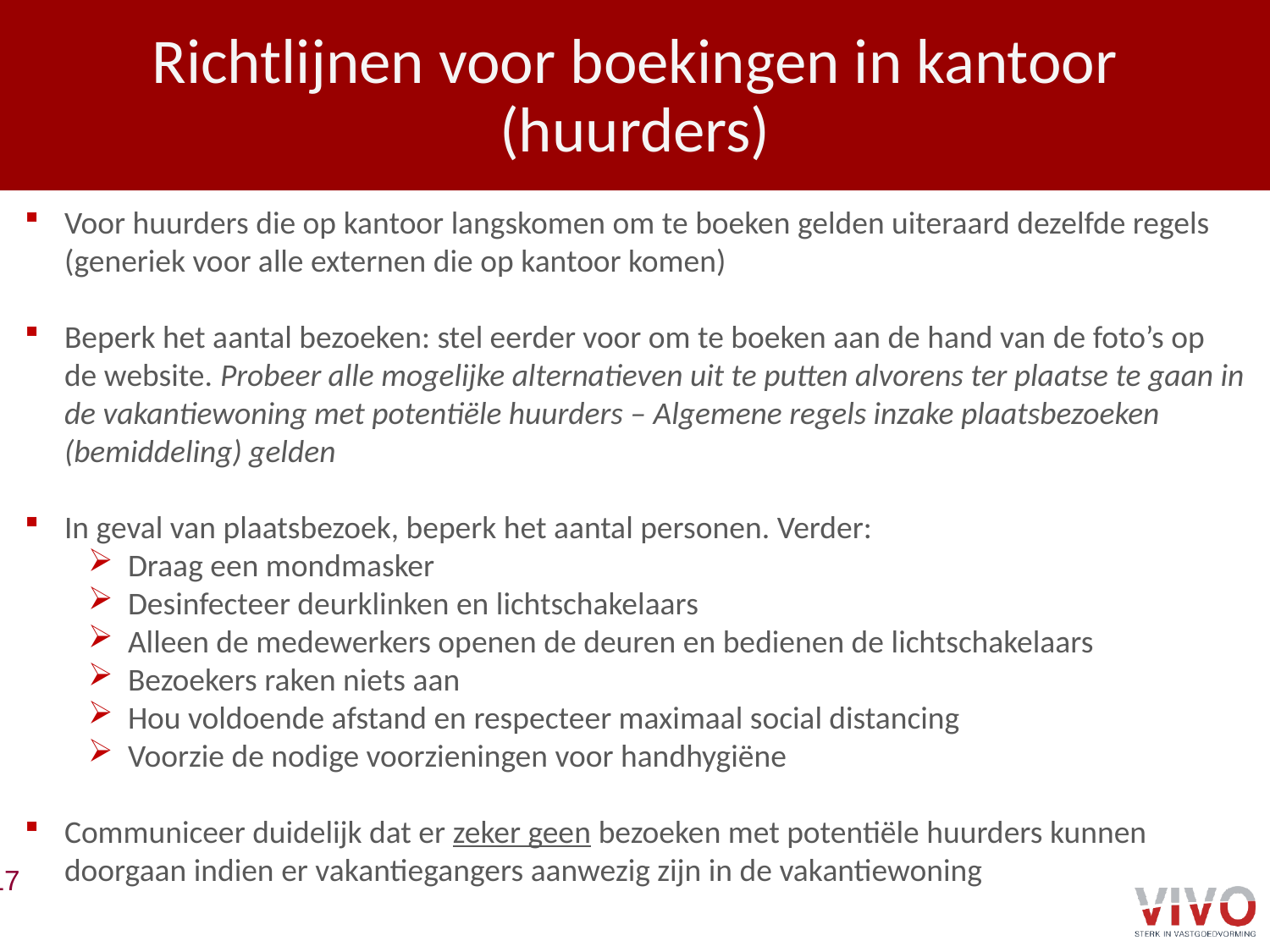

# Richtlijnen voor boekingen in kantoor (huurders)
Voor huurders die op kantoor langskomen om te boeken gelden uiteraard dezelfde regels (generiek voor alle externen die op kantoor komen)

Beperk het aantal bezoeken: stel eerder voor om te boeken aan de hand van de foto’s op de website. Probeer alle mogelijke alternatieven uit te putten alvorens ter plaatse te gaan in de vakantiewoning met potentiële huurders – Algemene regels inzake plaatsbezoeken (bemiddeling) gelden

In geval van plaatsbezoek, beperk het aantal personen. Verder:
Draag een mondmasker
Desinfecteer deurklinken en lichtschakelaars
Alleen de medewerkers openen de deuren en bedienen de lichtschakelaars
Bezoekers raken niets aan
Hou voldoende afstand en respecteer maximaal social distancing
Voorzie de nodige voorzieningen voor handhygiëne

Communiceer duidelijk dat er zeker geen bezoeken met potentiële huurders kunnen doorgaan indien er vakantiegangers aanwezig zijn in de vakantiewoning